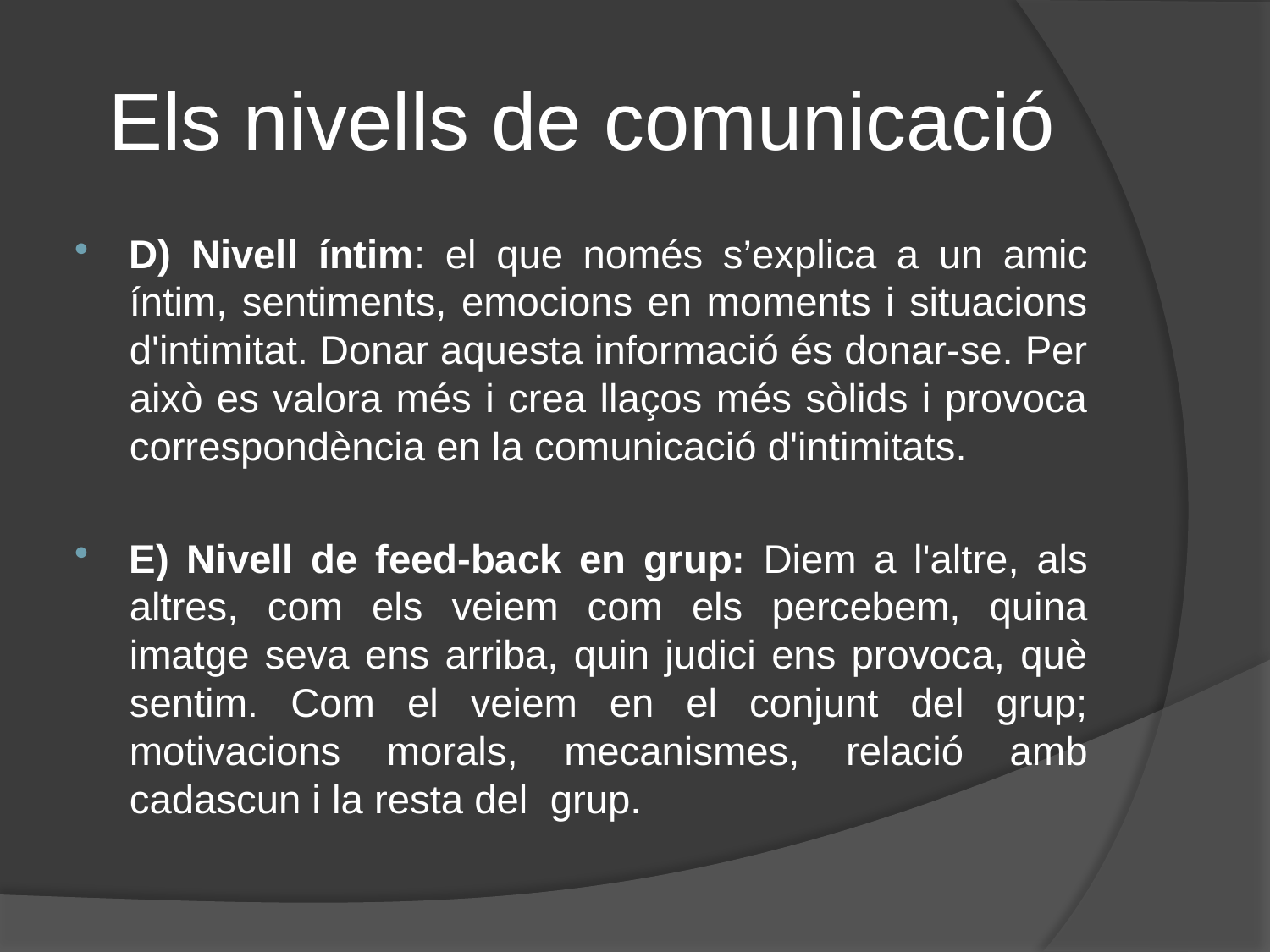

# Els nivells de comunicació
D) Nivell íntim: el que només s’explica a un amic íntim, sentiments, emocions en moments i situacions d'intimitat. Donar aquesta informació és donar-se. Per això es valora més i crea llaços més sòlids i provoca correspondència en la comunicació d'intimitats.

E) Nivell de feed-back en grup: Diem a l'altre, als altres, com els veiem com els percebem, quina imatge seva ens arriba, quin judici ens provoca, què sentim. Com el veiem en el conjunt del grup; motivacions morals, mecanismes, relació amb cadascun i la resta del  grup.